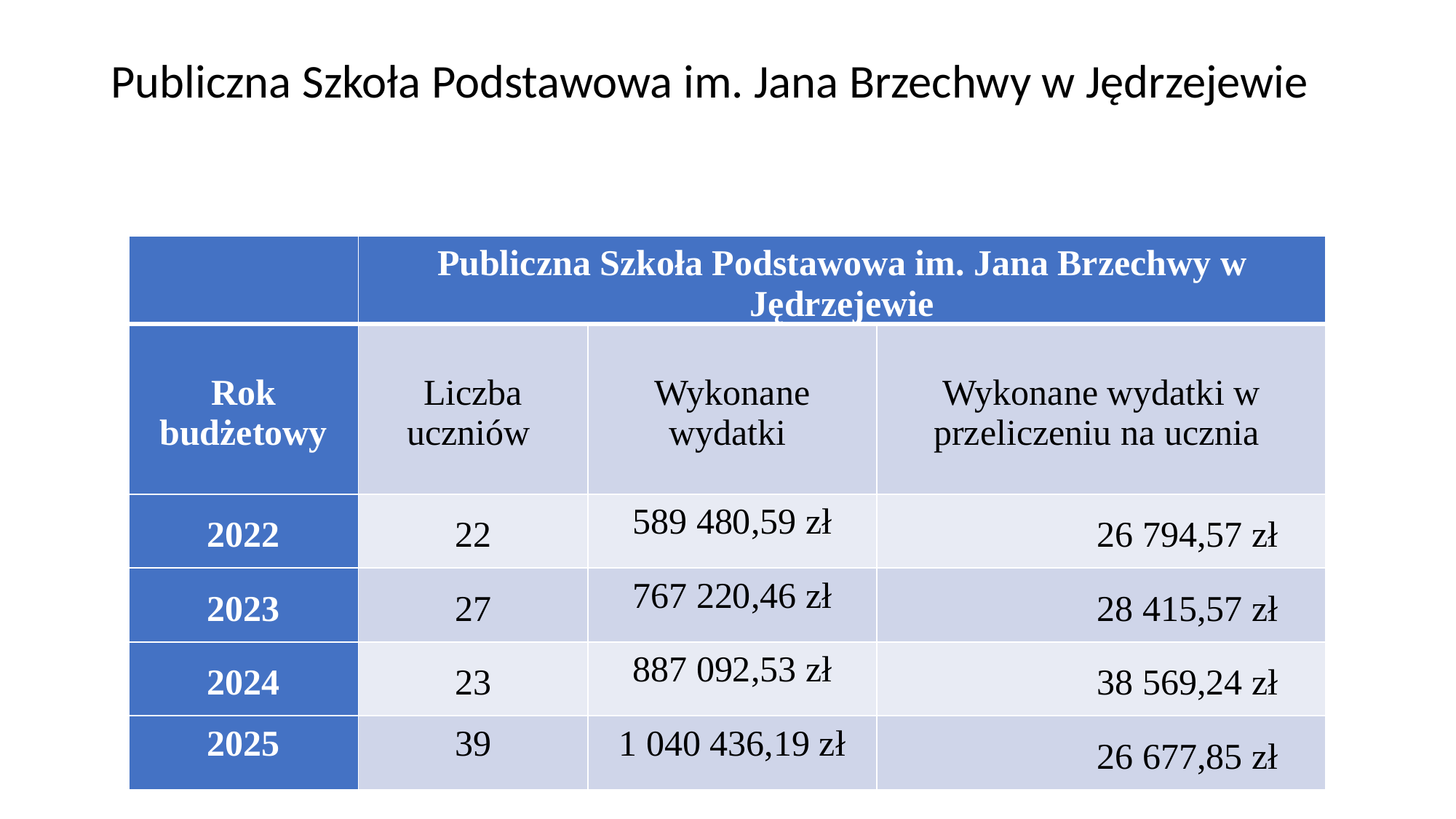

# Publiczna Szkoła Podstawowa im. Jana Brzechwy w Jędrzejewie
|  | Publiczna Szkoła Podstawowa im. Jana Brzechwy w Jędrzejewie |  |  |
| --- | --- | --- | --- |
| Rok budżetowy | Liczba uczniów | Wykonane wydatki | Wykonane wydatki w przeliczeniu na ucznia |
| 2022 | 22 | 589 480,59 zł | 26 794,57 zł |
| 2023 | 27 | 767 220,46 zł | 28 415,57 zł |
| 2024 | 23 | 887 092,53 zł | 38 569,24 zł |
| 2025 | 39 | 1 040 436,19 zł | 26 677,85 zł |